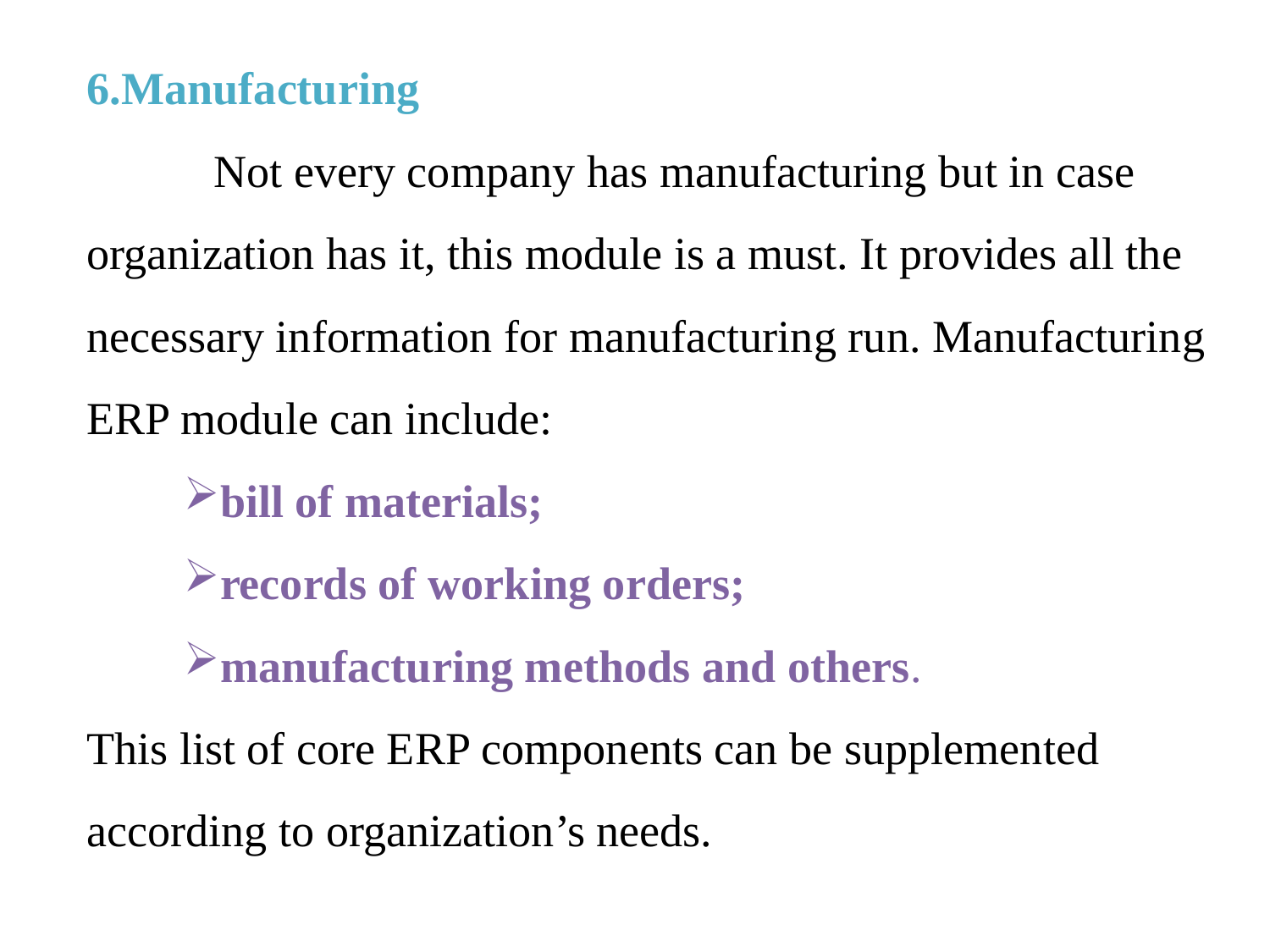

6.Manufacturing
	Not every company has manufacturing but in case organization has it, this module is a must. It provides all the necessary information for manufacturing run. Manufacturing ERP module can include:
bill of materials;
records of working orders;
manufacturing methods and others.
This list of core ERP components can be supplemented according to organization’s needs.